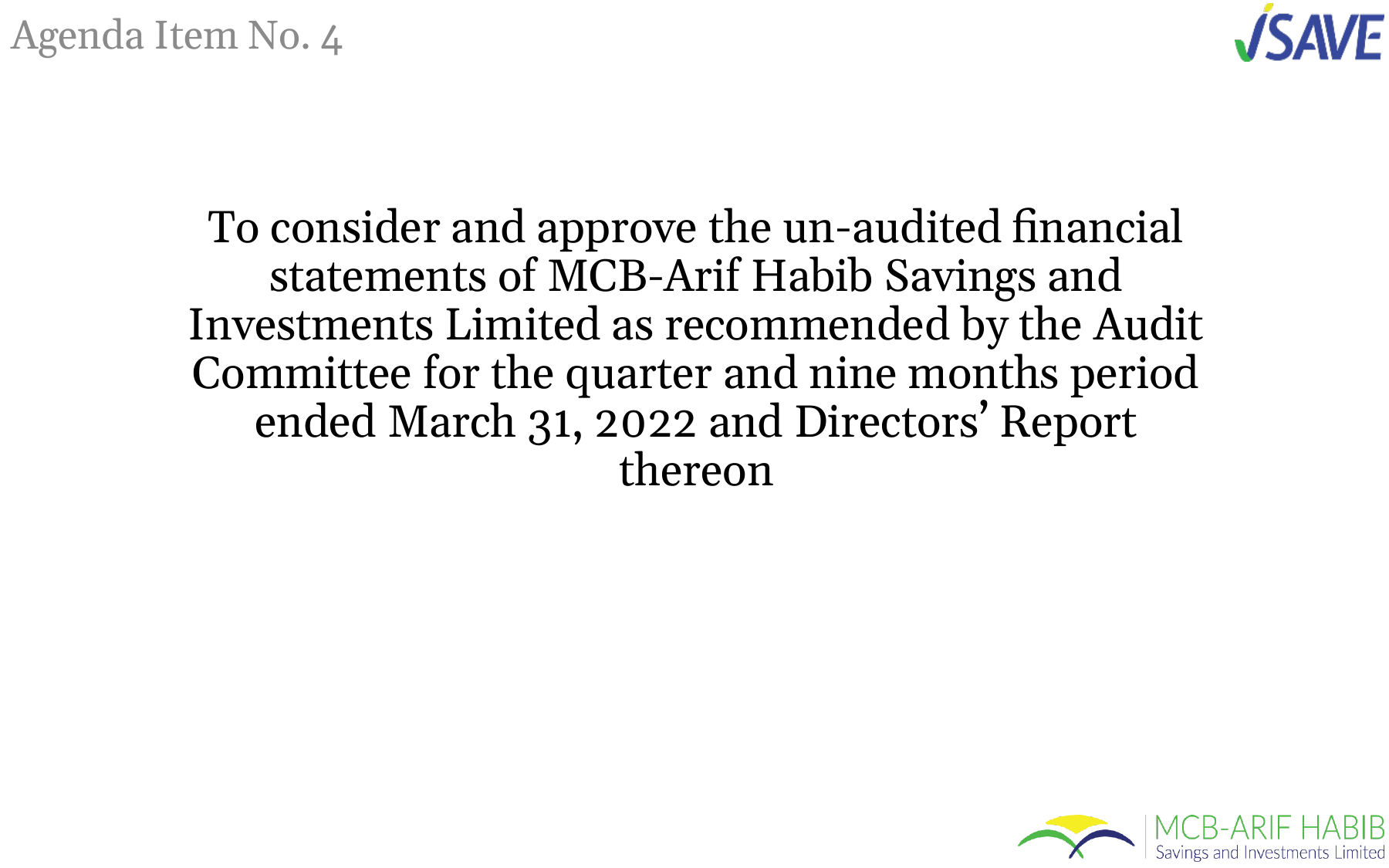

# Agenda Item No. 4
To consider and approve the un-audited financial statements of MCB-Arif Habib Savings and Investments Limited as recommended by the Audit Committee for the quarter and nine months period ended March 31, 2022 and Directors’ Report thereon